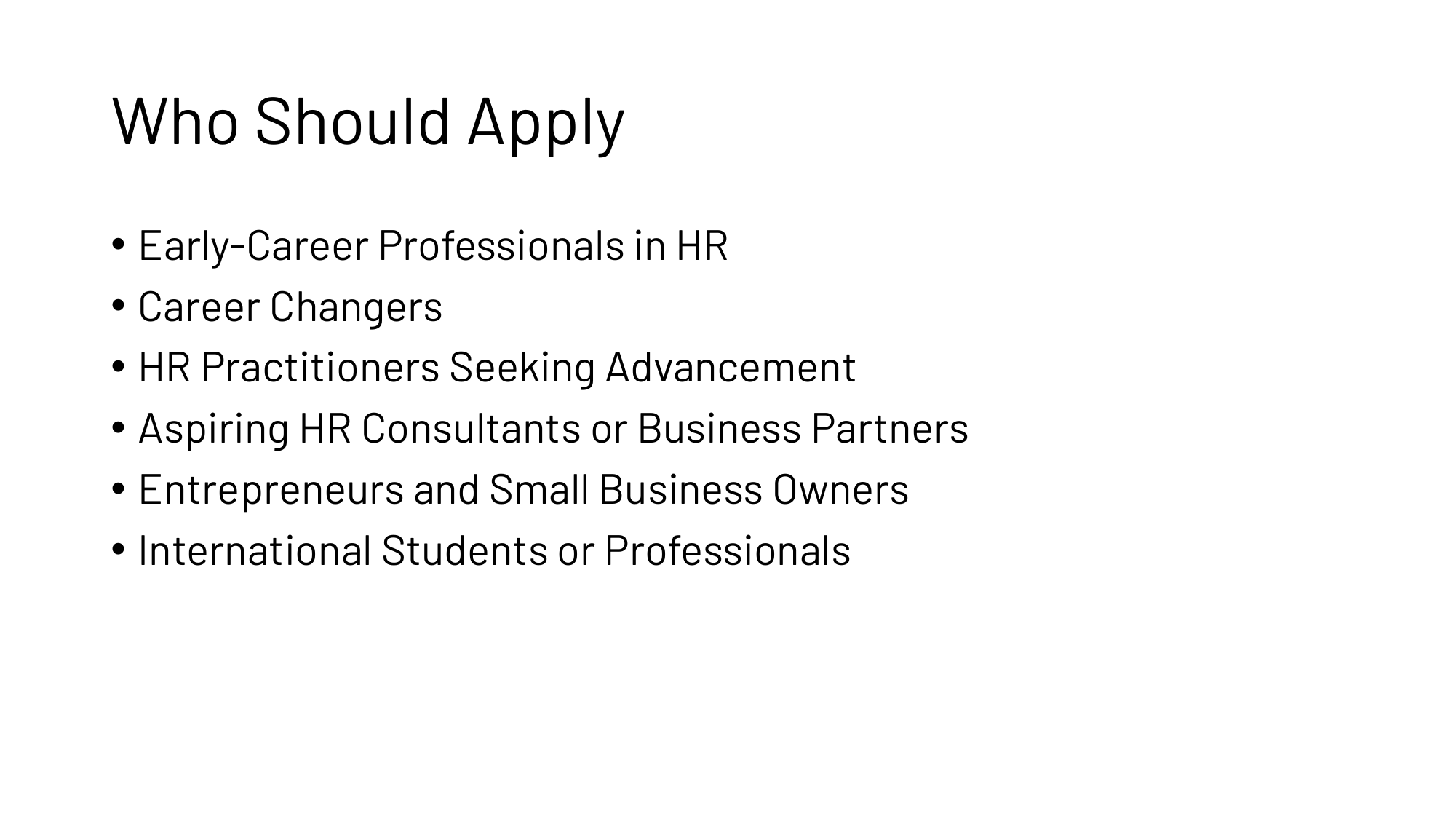

# Who Should Apply
Early-Career Professionals in HR
Career Changers
HR Practitioners Seeking Advancement
Aspiring HR Consultants or Business Partners
Entrepreneurs and Small Business Owners
International Students or Professionals